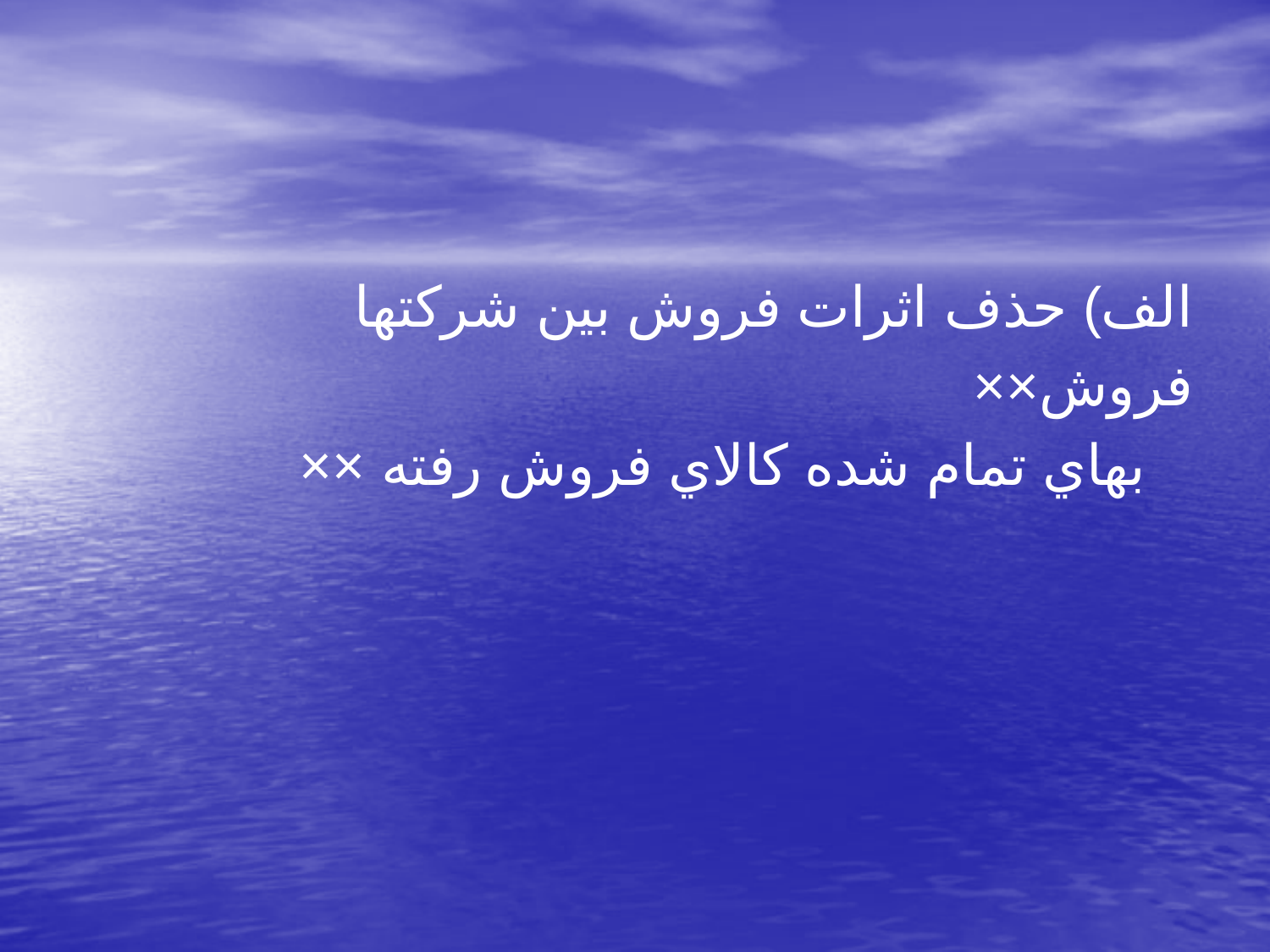

الف) حذف اثرات فروش بين شركتها
	فروش	××
		بهاي تمام شده كالاي فروش رفته ××